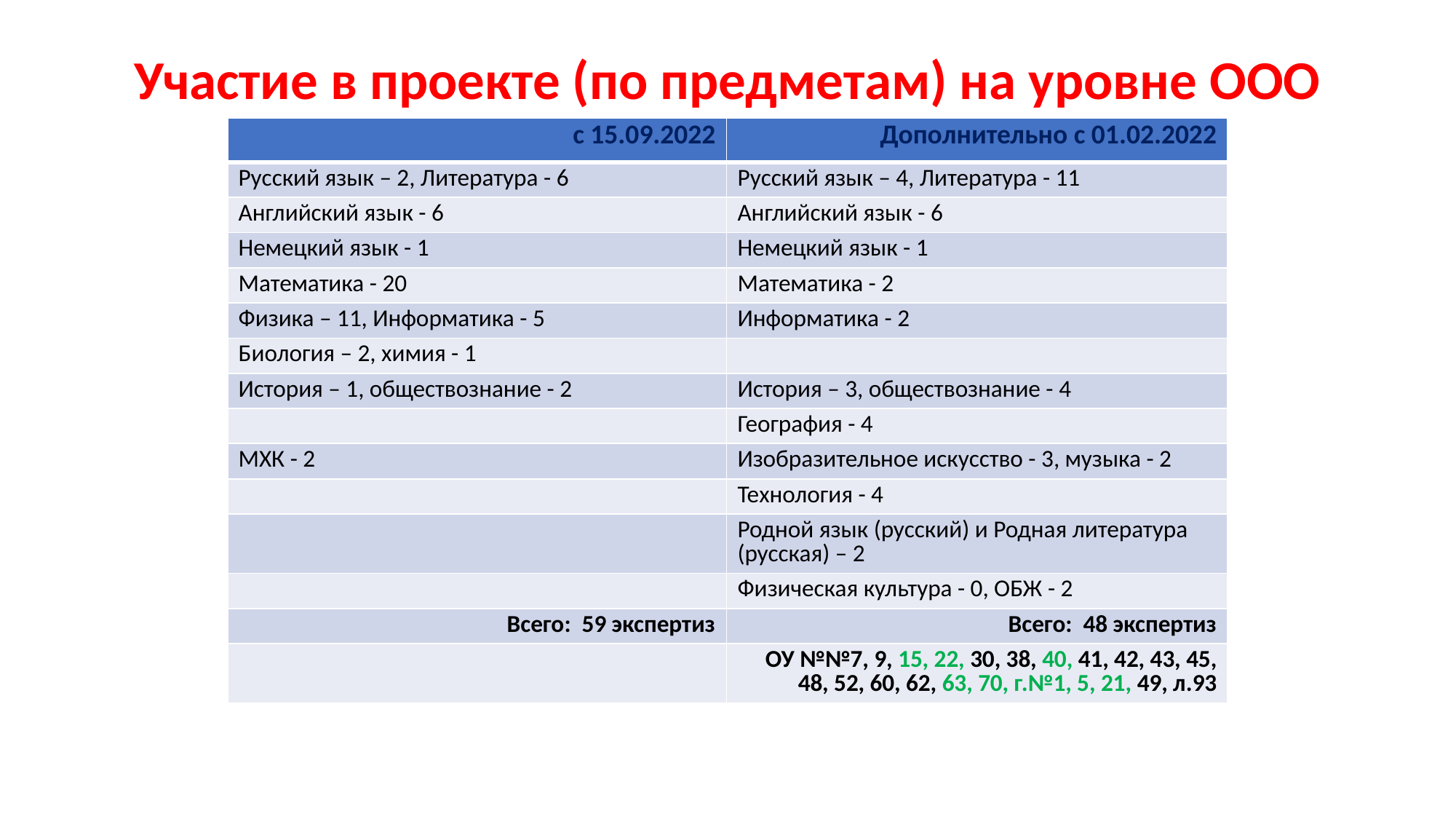

# Участие в проекте (по предметам) на уровне ООО
| с 15.09.2022 | Дополнительно с 01.02.2022 |
| --- | --- |
| Русский язык – 2, Литература - 6 | Русский язык – 4, Литература - 11 |
| Английский язык - 6 | Английский язык - 6 |
| Немецкий язык - 1 | Немецкий язык - 1 |
| Математика - 20 | Математика - 2 |
| Физика – 11, Информатика - 5 | Информатика - 2 |
| Биология – 2, химия - 1 |  |
| История – 1, обществознание - 2 | История – 3, обществознание - 4 |
|  | География - 4 |
| МХК - 2 | Изобразительное искусство - 3, музыка - 2 |
|  | Технология - 4 |
|  | Родной язык (русский) и Родная литература (русская) – 2 |
|  | Физическая культура - 0, ОБЖ - 2 |
| Всего: 59 экспертиз | Всего: 48 экспертиз |
|  | ОУ №№7, 9, 15, 22, 30, 38, 40, 41, 42, 43, 45, 48, 52, 60, 62, 63, 70, г.№1, 5, 21, 49, л.93 |